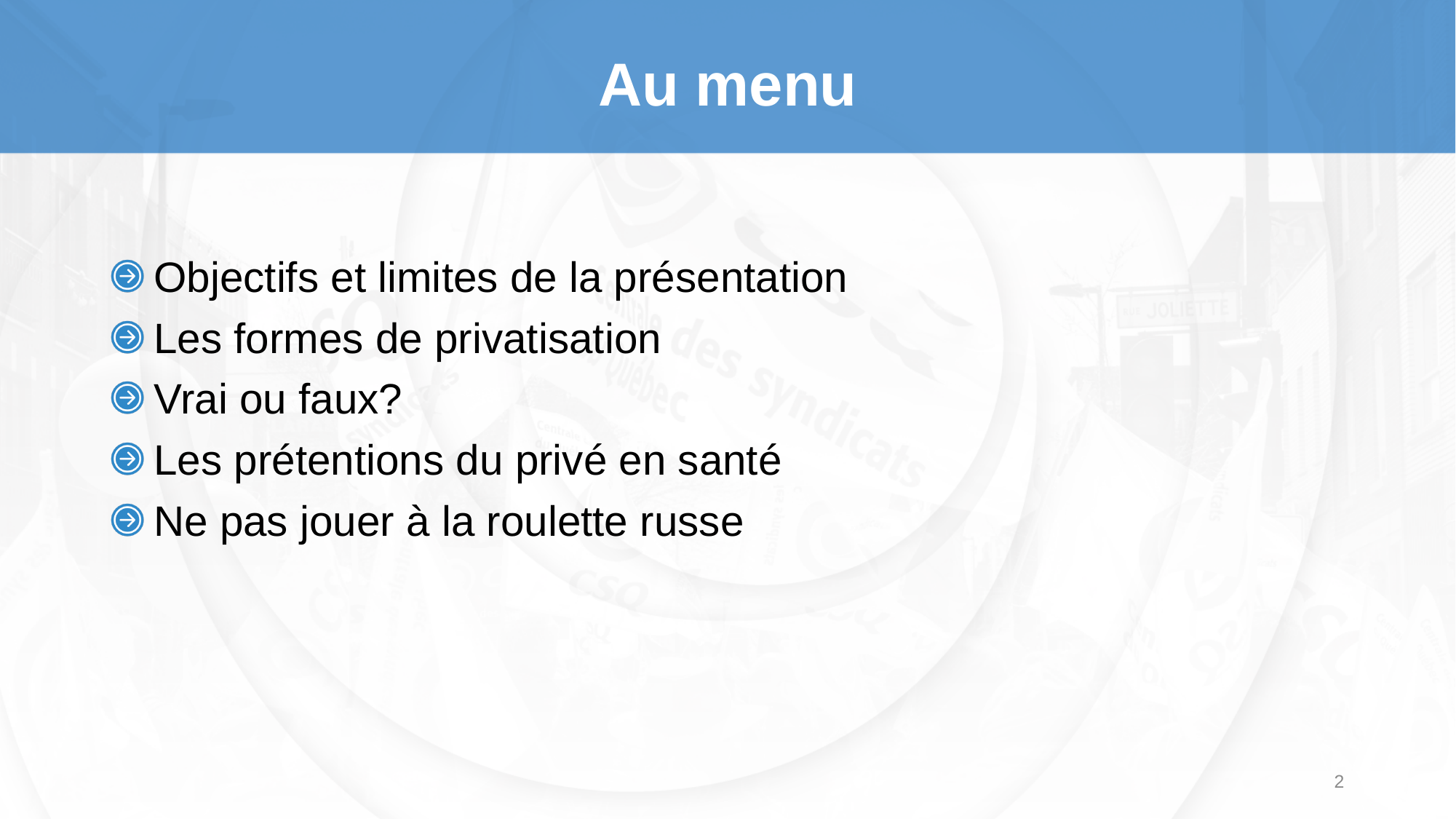

# Au menu
Objectifs et limites de la présentation
Les formes de privatisation
Vrai ou faux?
Les prétentions du privé en santé
Ne pas jouer à la roulette russe

2